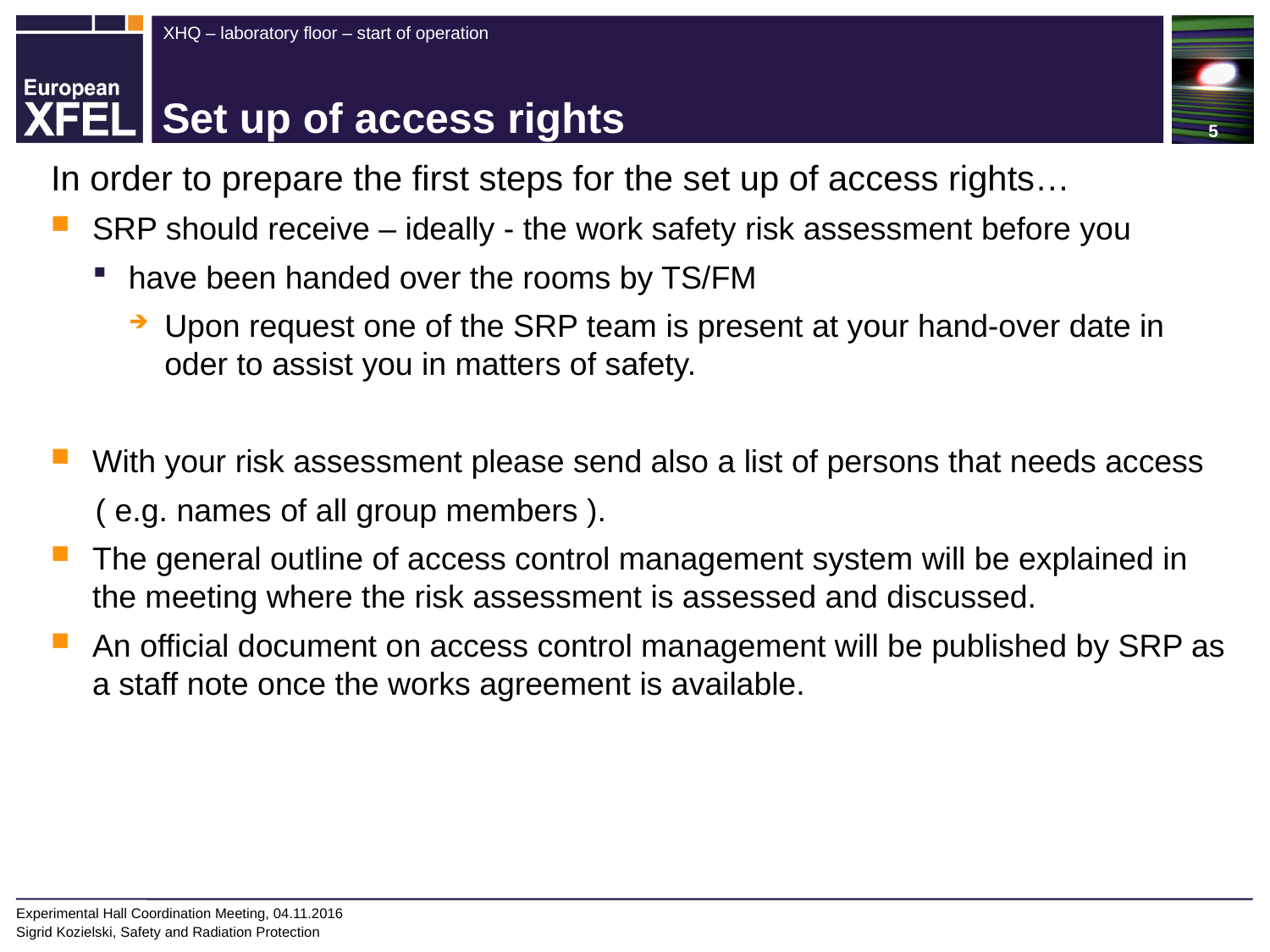

# Set up of access rights
In order to prepare the first steps for the set up of access rights…
SRP should receive – ideally - the work safety risk assessment before you
have been handed over the rooms by TS/FM
Upon request one of the SRP team is present at your hand-over date in oder to assist you in matters of safety.

With your risk assessment please send also a list of persons that needs access
     ( e.g. names of all group members ).
The general outline of access control management system will be explained in the meeting where the risk assessment is assessed and discussed.
An official document on access control management will be published by SRP as a staff note once the works agreement is available.